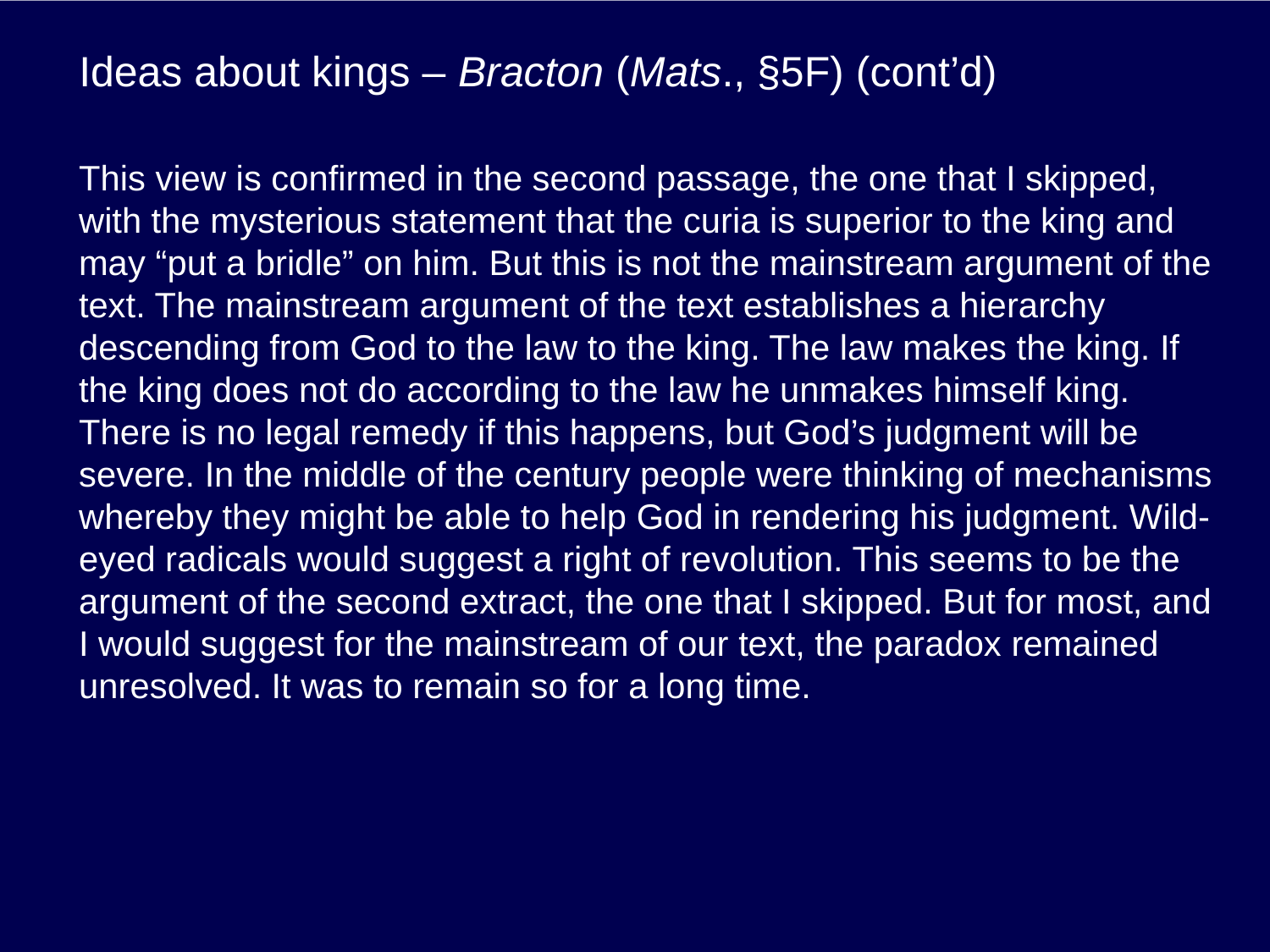

# Ideas about kings – Bracton (Mats., §5F) (cont’d)
This view is confirmed in the second passage, the one that I skipped, with the mysterious statement that the curia is superior to the king and may “put a bridle” on him. But this is not the mainstream argument of the text. The mainstream argument of the text establishes a hierarchy descending from God to the law to the king. The law makes the king. If the king does not do according to the law he unmakes himself king. There is no legal remedy if this happens, but God’s judgment will be severe. In the middle of the century people were thinking of mechanisms whereby they might be able to help God in rendering his judgment. Wild-eyed radicals would suggest a right of revolution. This seems to be the argument of the second extract, the one that I skipped. But for most, and I would suggest for the mainstream of our text, the paradox remained unresolved. It was to remain so for a long time.